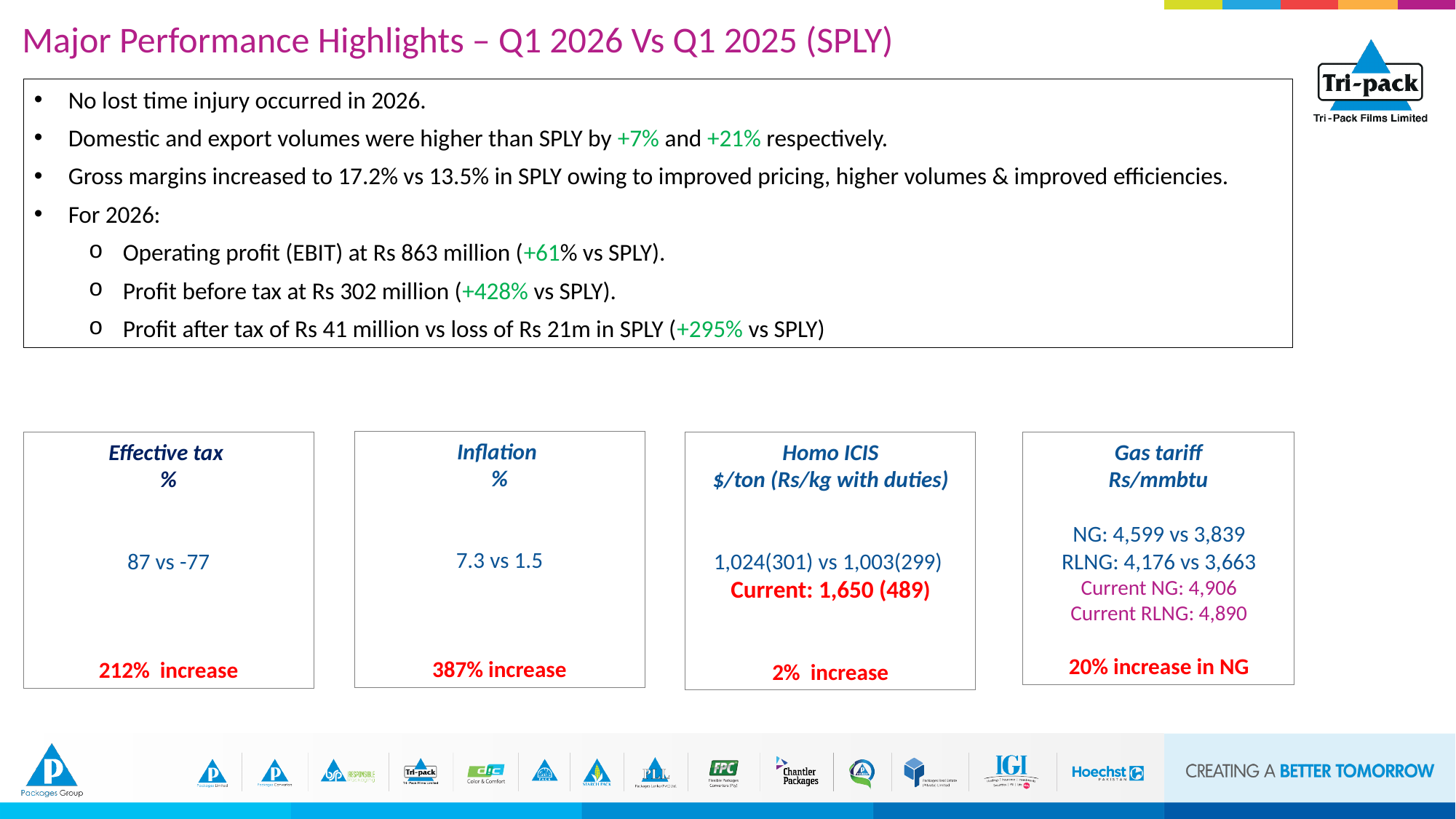

Major Performance Highlights – Q1 2026 Vs Q1 2025 (SPLY)
No lost time injury occurred in 2026.
Domestic and export volumes were higher than SPLY by +7% and +21% respectively.
Gross margins increased to 17.2% vs 13.5% in SPLY owing to improved pricing, higher volumes & improved efficiencies.
For 2026:
Operating profit (EBIT) at Rs 863 million (+61% vs SPLY).
Profit before tax at Rs 302 million (+428% vs SPLY).
Profit after tax of Rs 41 million vs loss of Rs 21m in SPLY (+295% vs SPLY)
Inflation
%

7.3 vs 1.5

387% increase
Effective tax
%

87 vs -77

212%  increase
Homo ICIS
$/ton (Rs/kg with duties)

1,024(301) vs 1,003(299)
Current: 1,650 (489)

2%  increase
Gas tariff
Rs/mmbtu

NG: 4,599 vs 3,839
RLNG: 4,176 vs 3,663
Current NG: 4,906
Current RLNG: 4,890

20% increase in NG